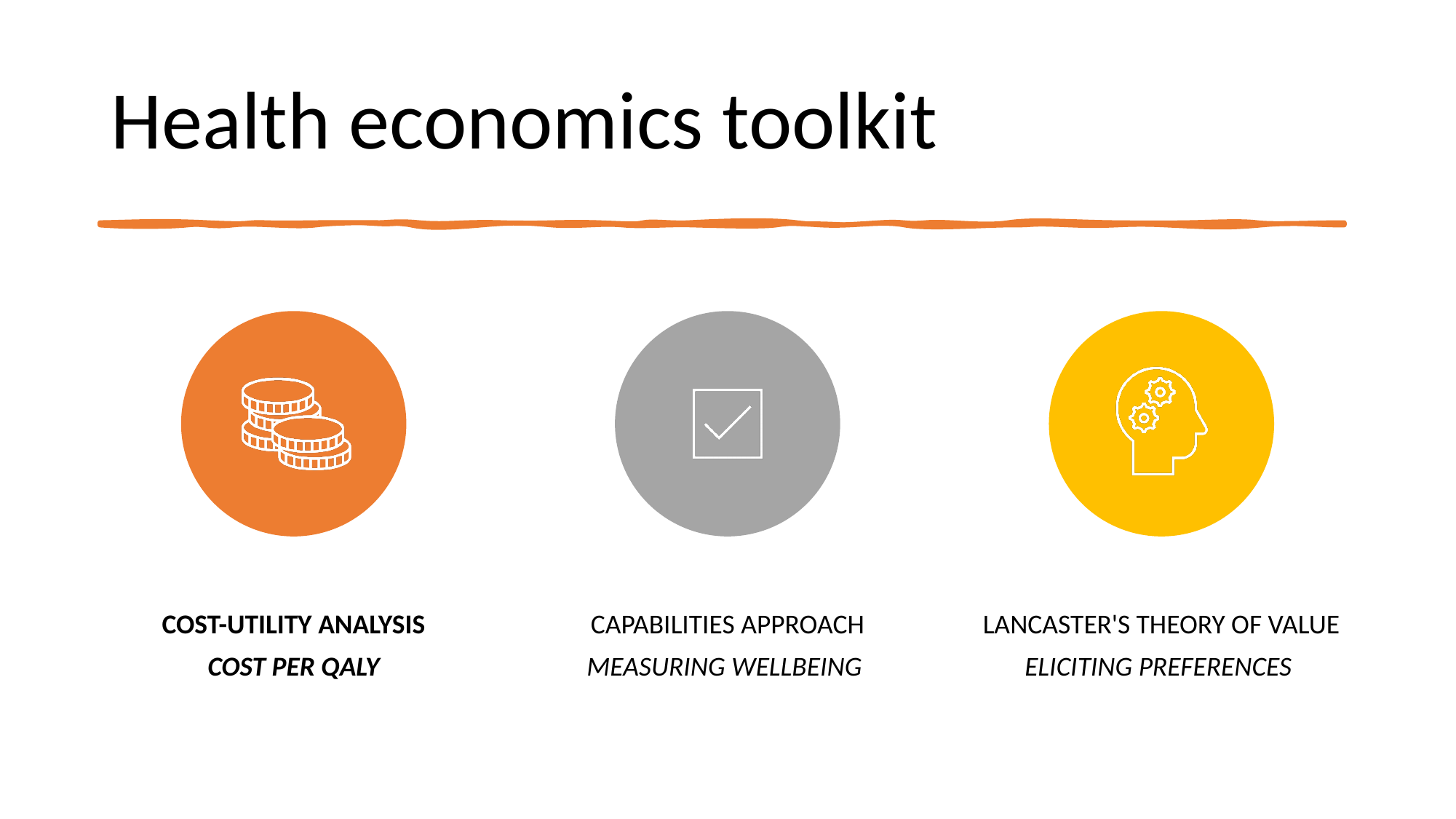

# Health economics toolkit

Cost-utility analysis
Cost per QALY
Capabilities approach
Measuring wellbeing
Lancaster's Theory of Value
Eliciting preferences